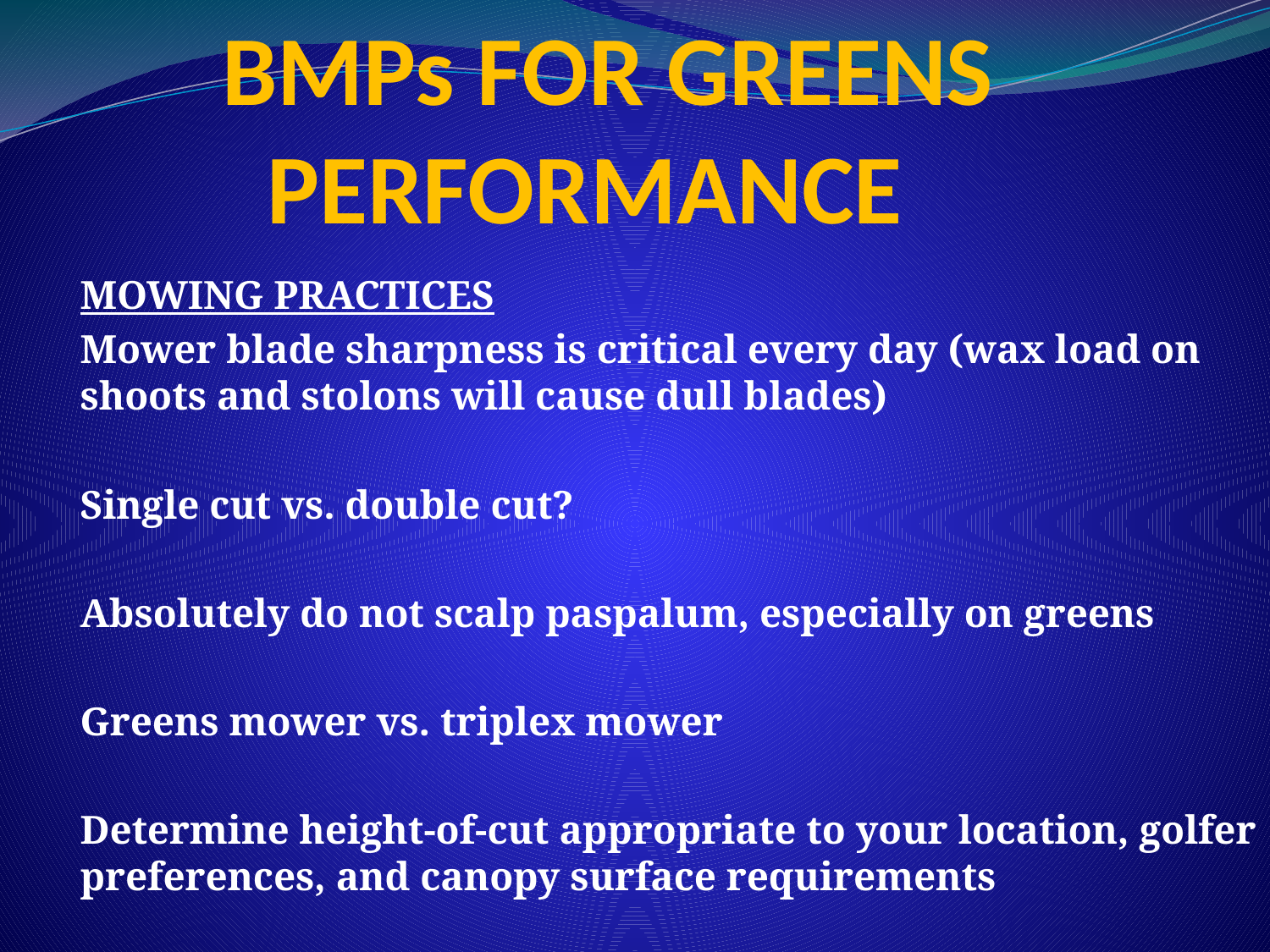

# BMPs FOR GREENS          PERFORMANCE
MOWING PRACTICES
Mower blade sharpness is critical every day (wax load on shoots and stolons will cause dull blades)

Single cut vs. double cut?

Absolutely do not scalp paspalum, especially on greens

Greens mower vs. triplex mower

Determine height-of-cut appropriate to your location, golfer preferences, and canopy surface requirements